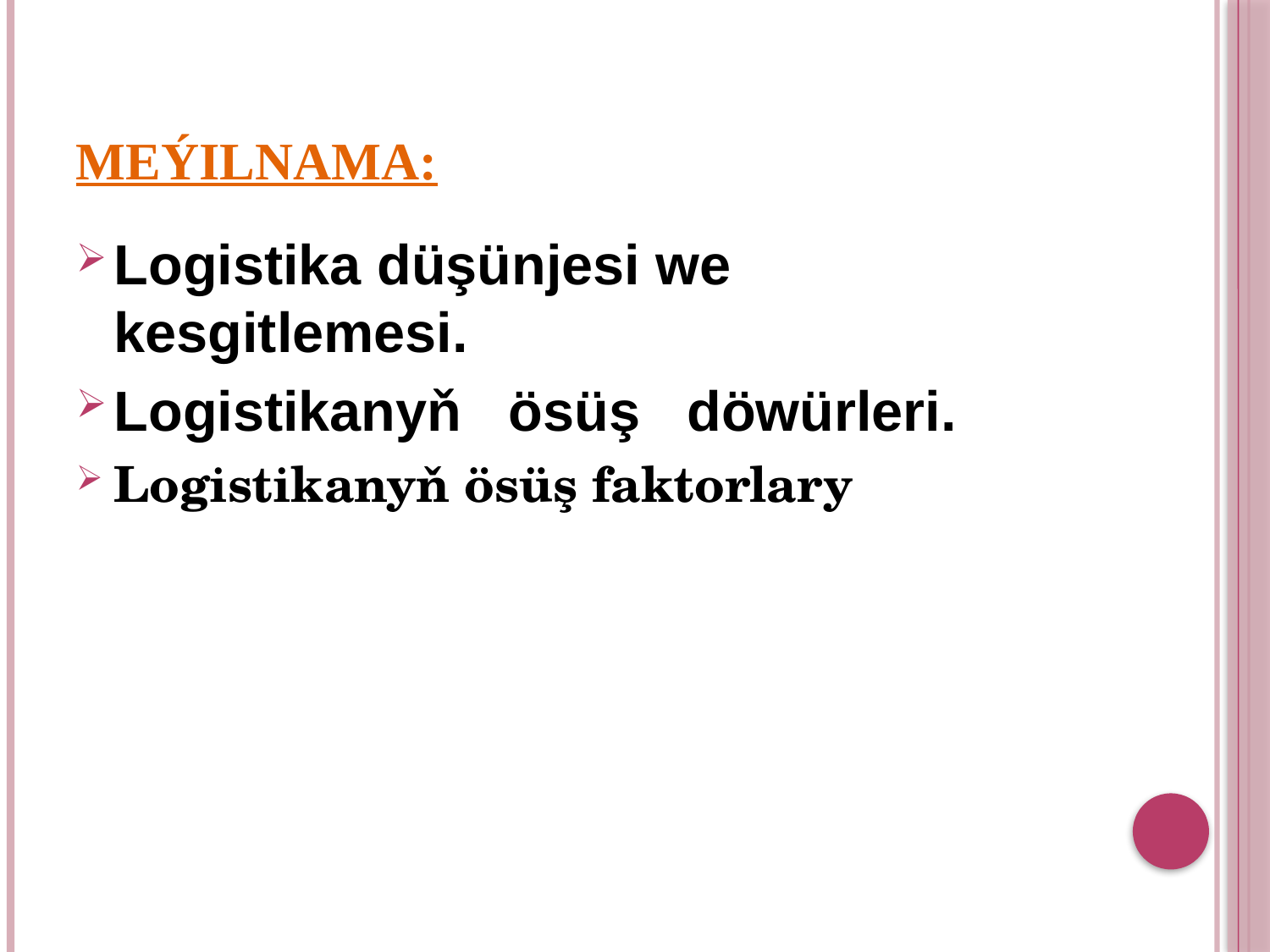

# MEÝILNAMA:
Logistika düşünjesi we kesgitlemesi.
Logistikanyň   ösüş   döwürleri.
Logistikanyň ösüş faktorlary